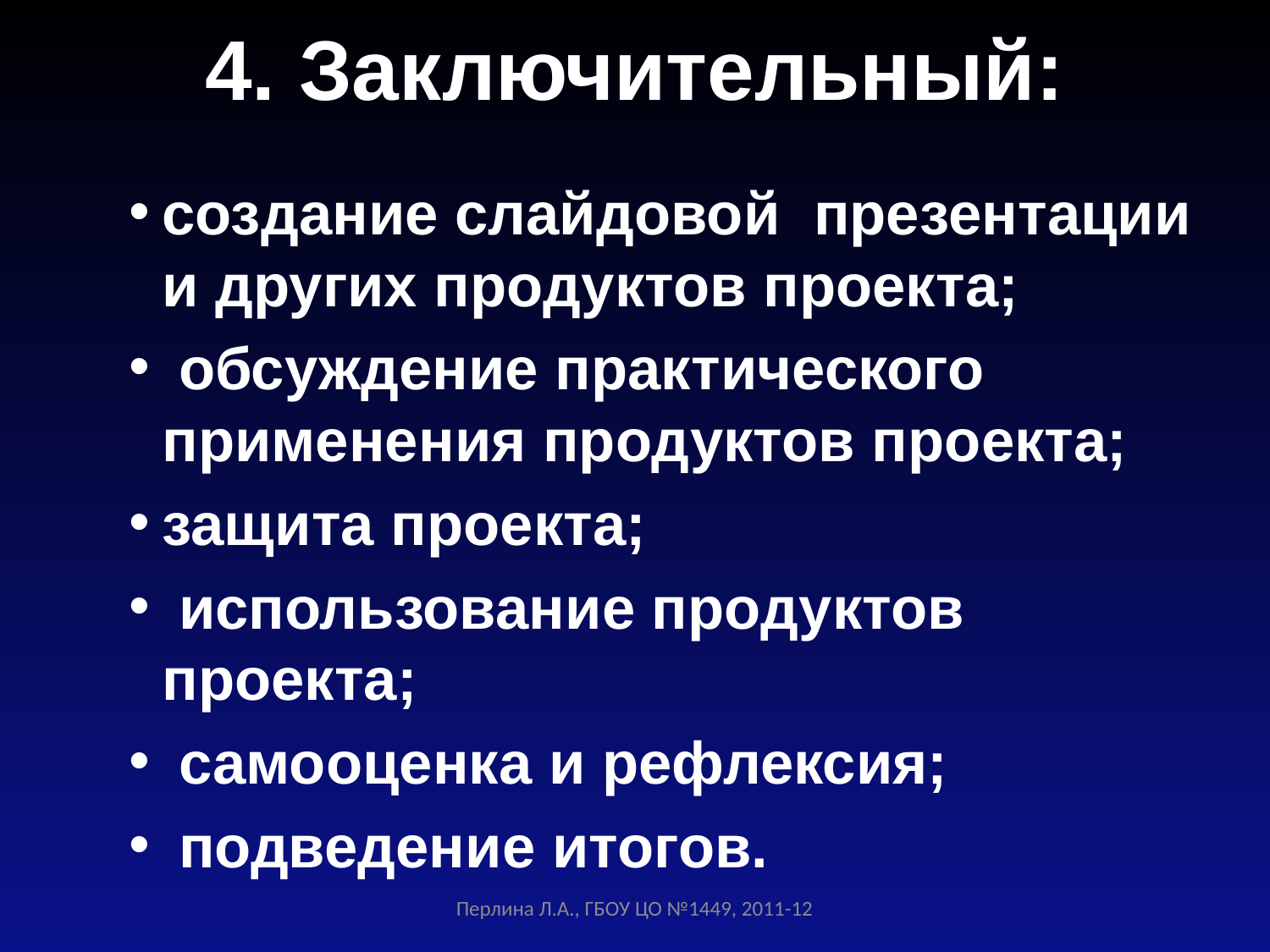

# 4. Заключительный:
создание слайдовой  презентации и других продуктов проекта;
 обсуждение практического применения продуктов проекта;
защита проекта;
 использование продуктов проекта;
 самооценка и рефлексия;
 подведение итогов.

Перлина Л.А., ГБОУ ЦО №1449, 2011-12